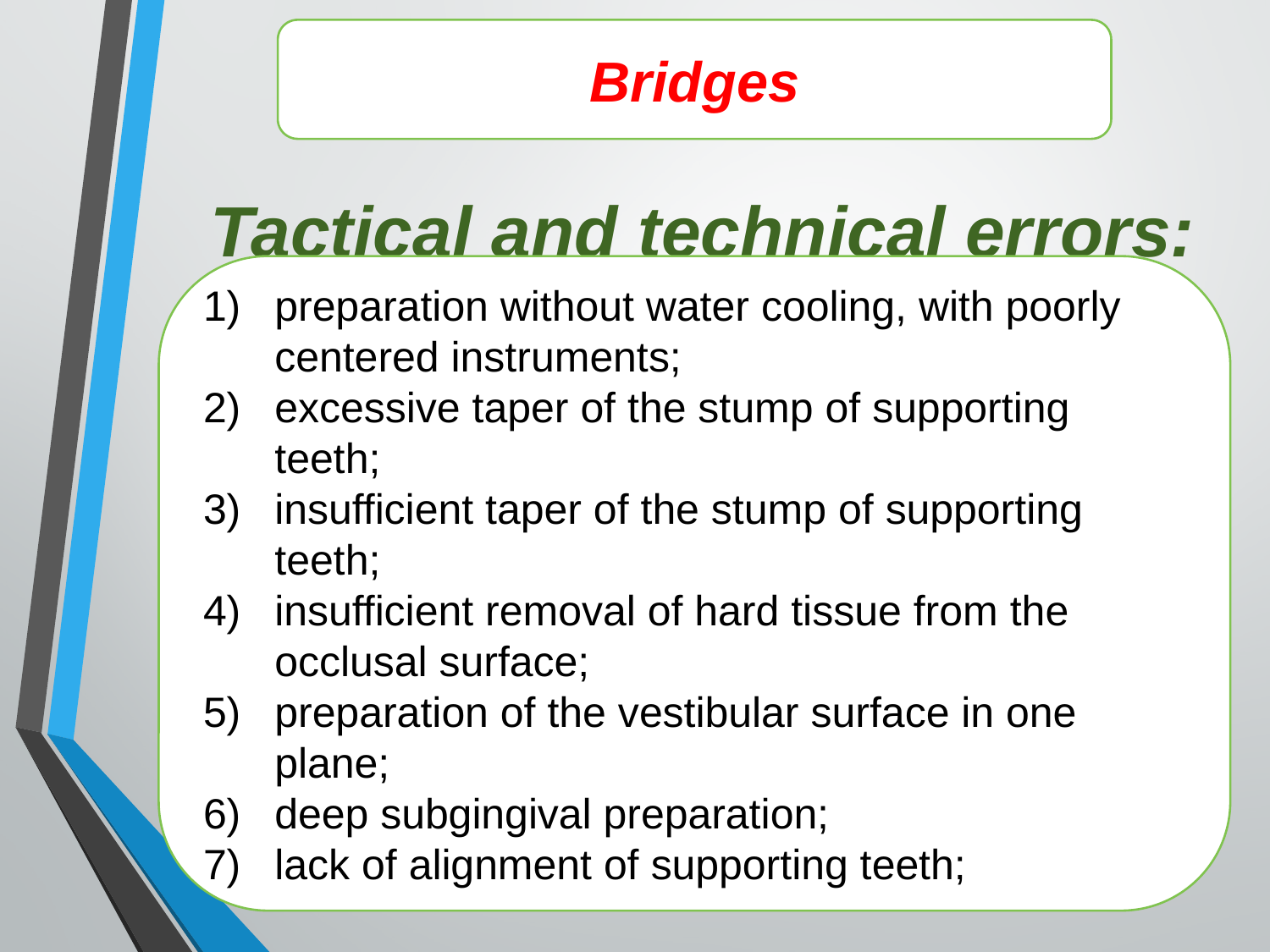

Bridges
 Tactical and technical errors:
preparation without water cooling, with poorly centered instruments;
excessive taper of the stump of supporting teeth;
insufficient taper of the stump of supporting teeth;
insufficient removal of hard tissue from the occlusal surface;
preparation of the vestibular surface in one plane;
deep subgingival preparation;
lack of alignment of supporting teeth;